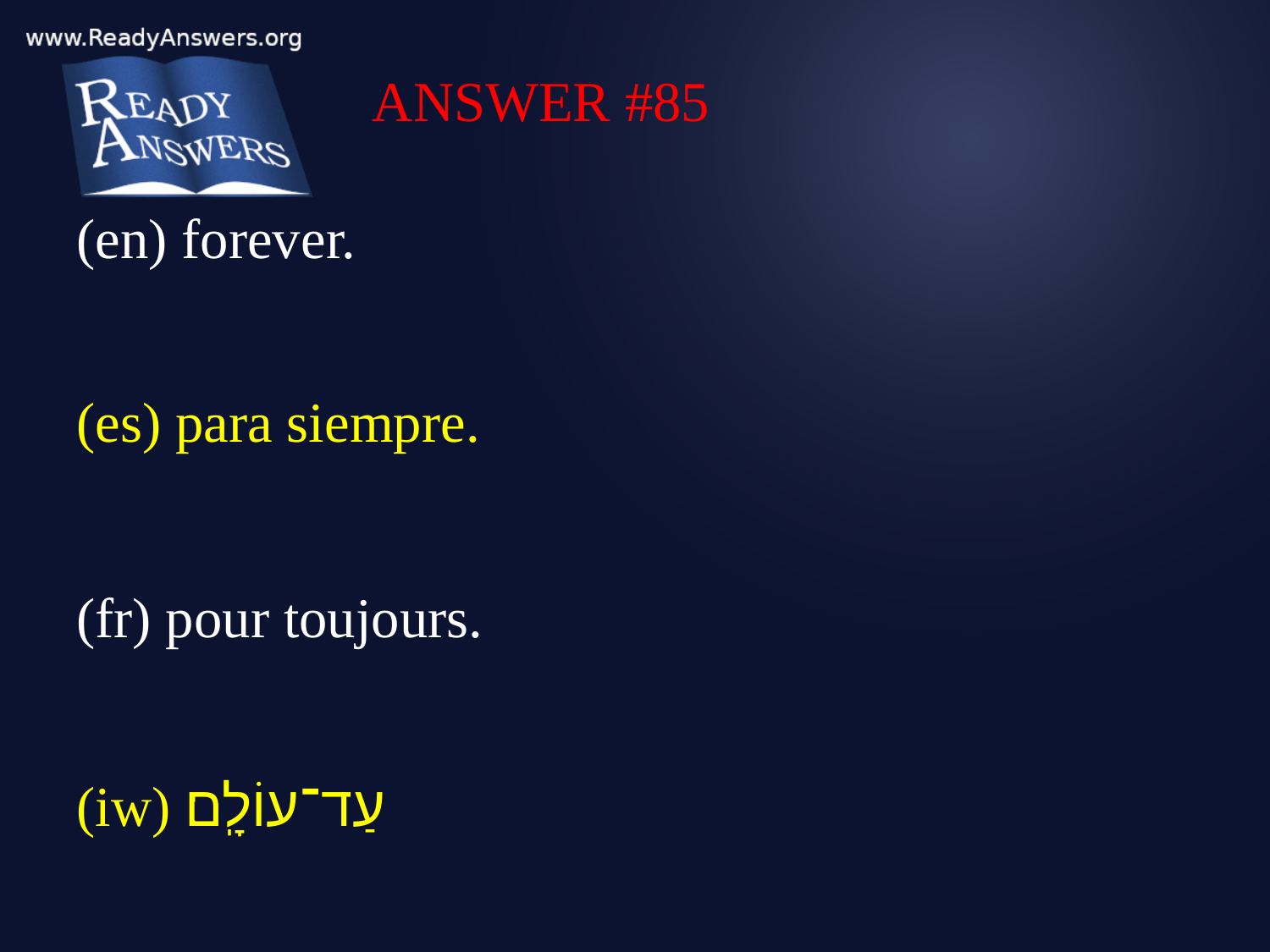

ANSWER #85
(en) forever.
(es) para siempre.
(fr) pour toujours.
(iw) עַד־עוֹלָֽם׃